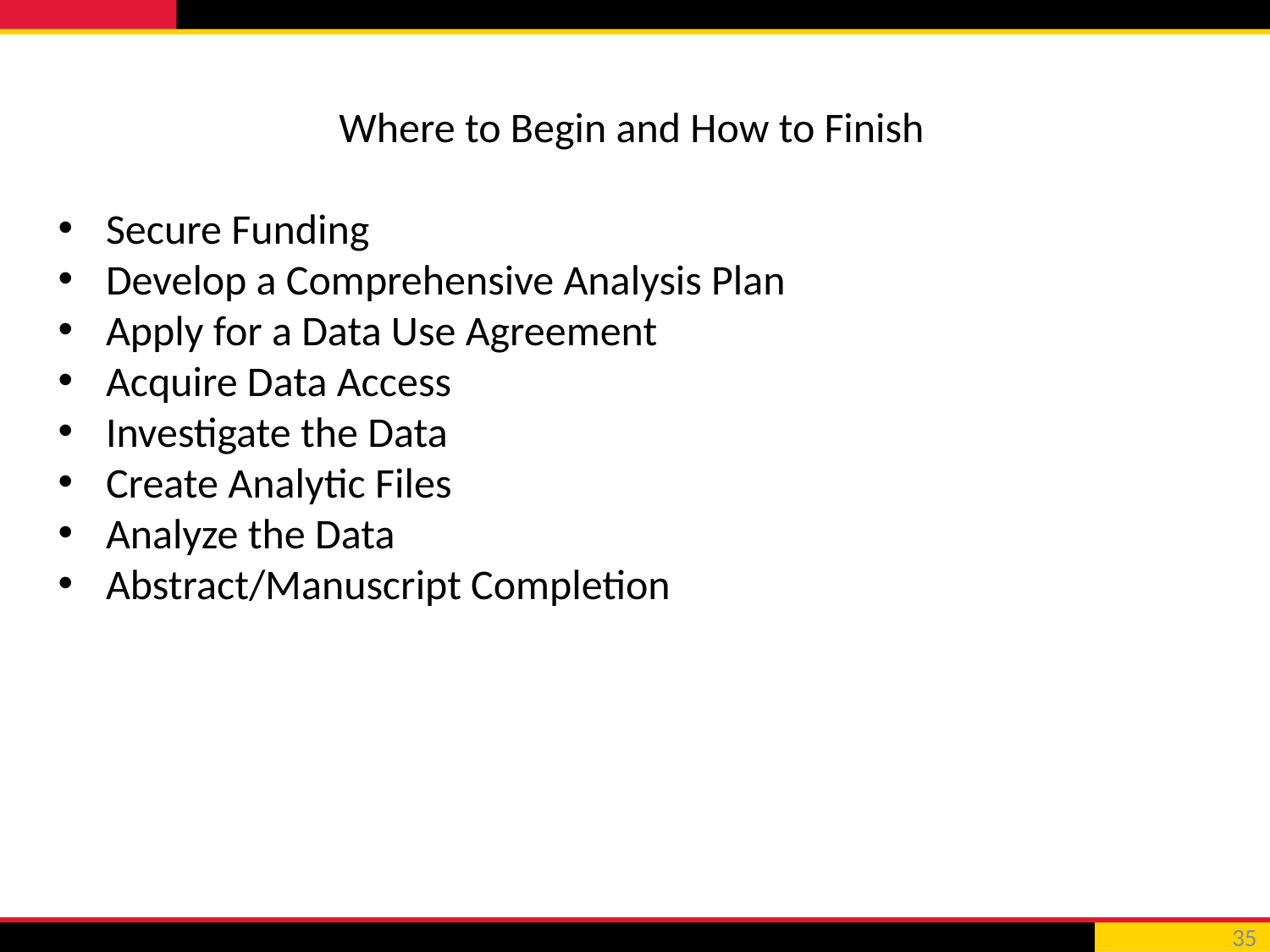

Where to Begin and How to Finish

Secure Funding
Develop a Comprehensive Analysis Plan
Apply for a Data Use Agreement
Acquire Data Access
Investigate the Data
Create Analytic Files
Analyze the Data
Abstract/Manuscript Completion

35